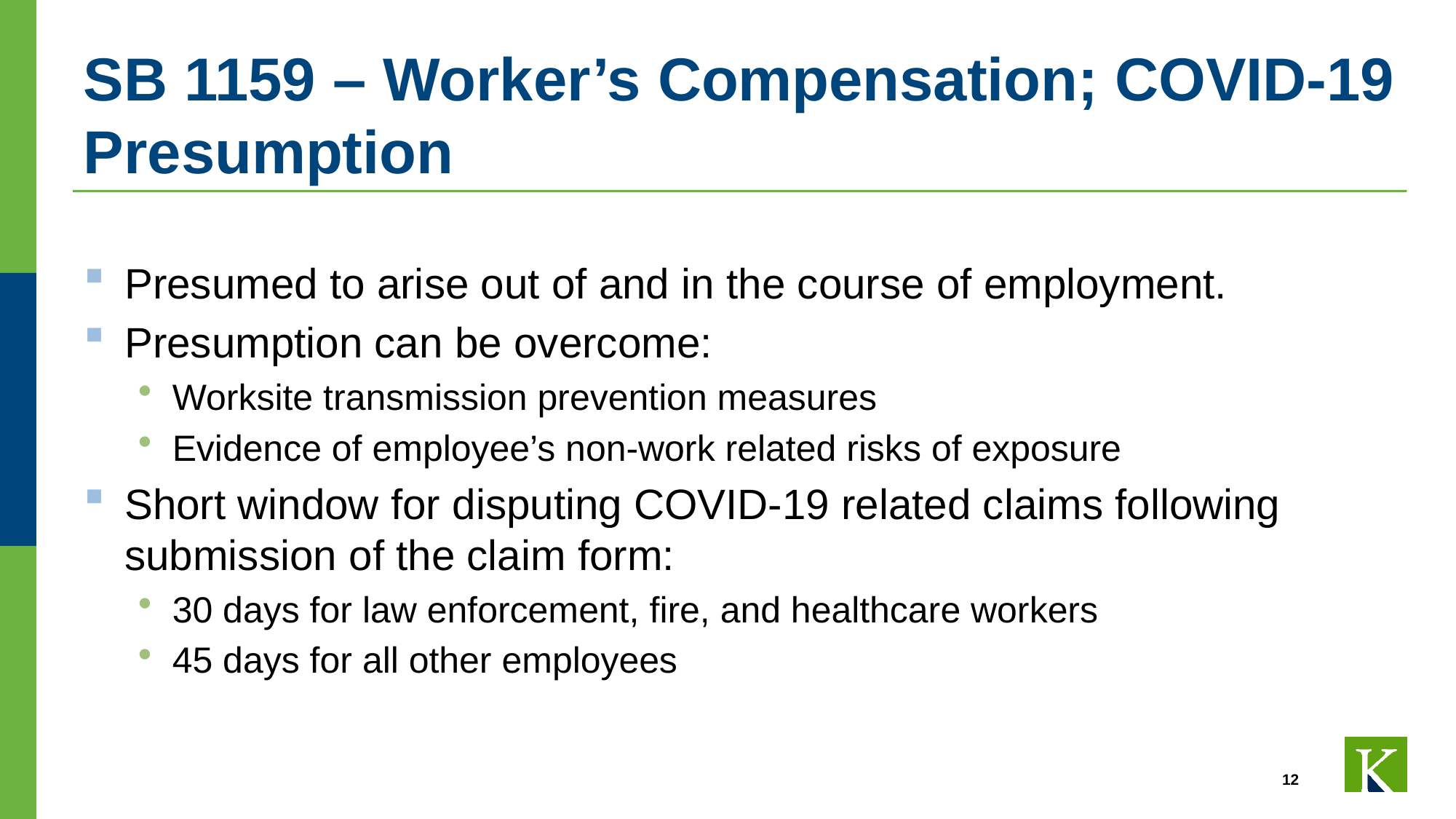

# SB 1159 – Worker’s Compensation; COVID-19 Presumption
Presumed to arise out of and in the course of employment.
Presumption can be overcome:
Worksite transmission prevention measures
Evidence of employee’s non-work related risks of exposure
Short window for disputing COVID-19 related claims following submission of the claim form:
30 days for law enforcement, fire, and healthcare workers
45 days for all other employees
12